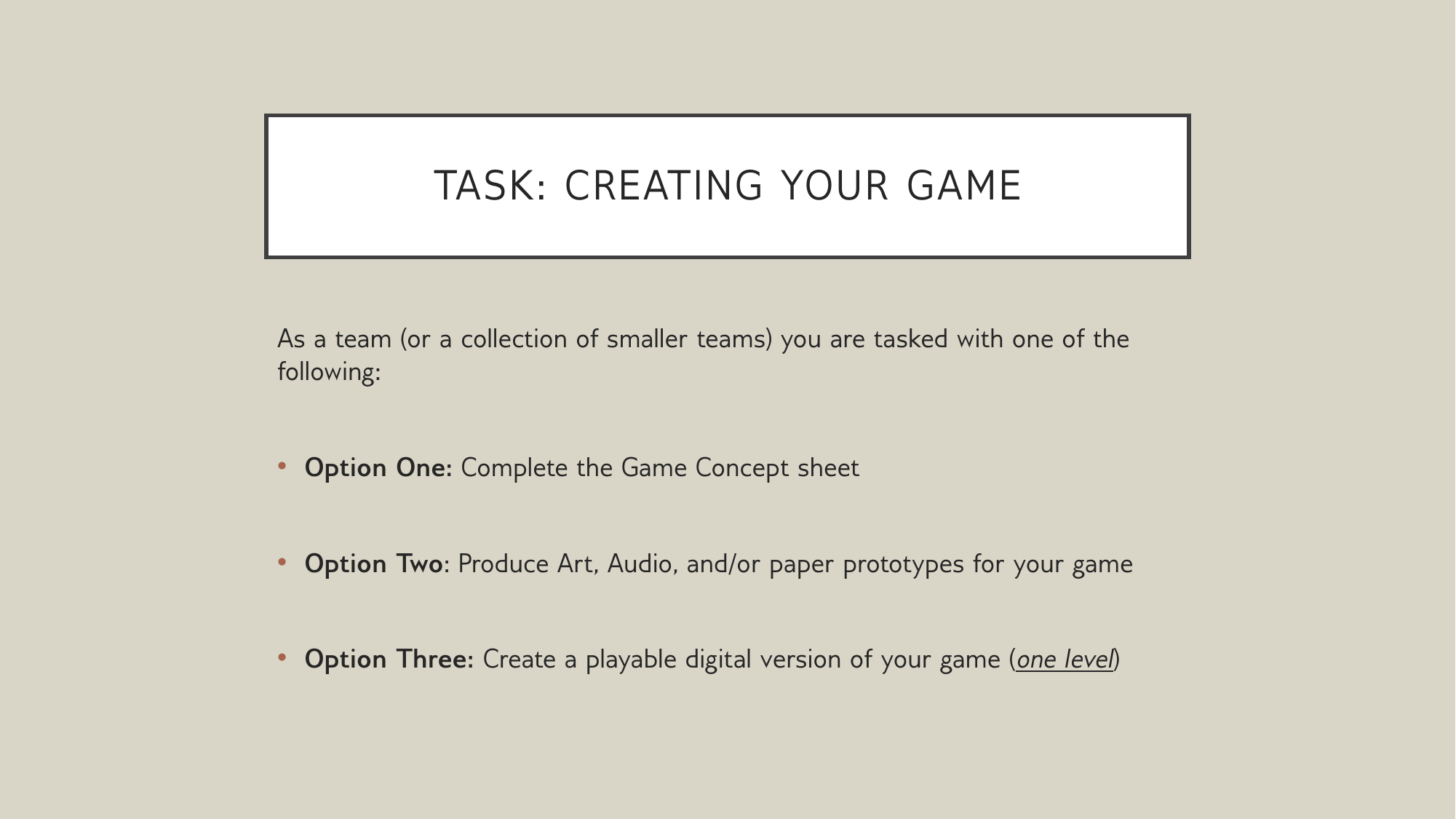

# Task: Creating Your Game
As a team (or a collection of smaller teams) you are tasked with one of the following:

Option One: Complete the Game Concept sheet

Option Two: Produce Art, Audio, and/or paper prototypes for your game

Option Three: Create a playable digital version of your game (one level)